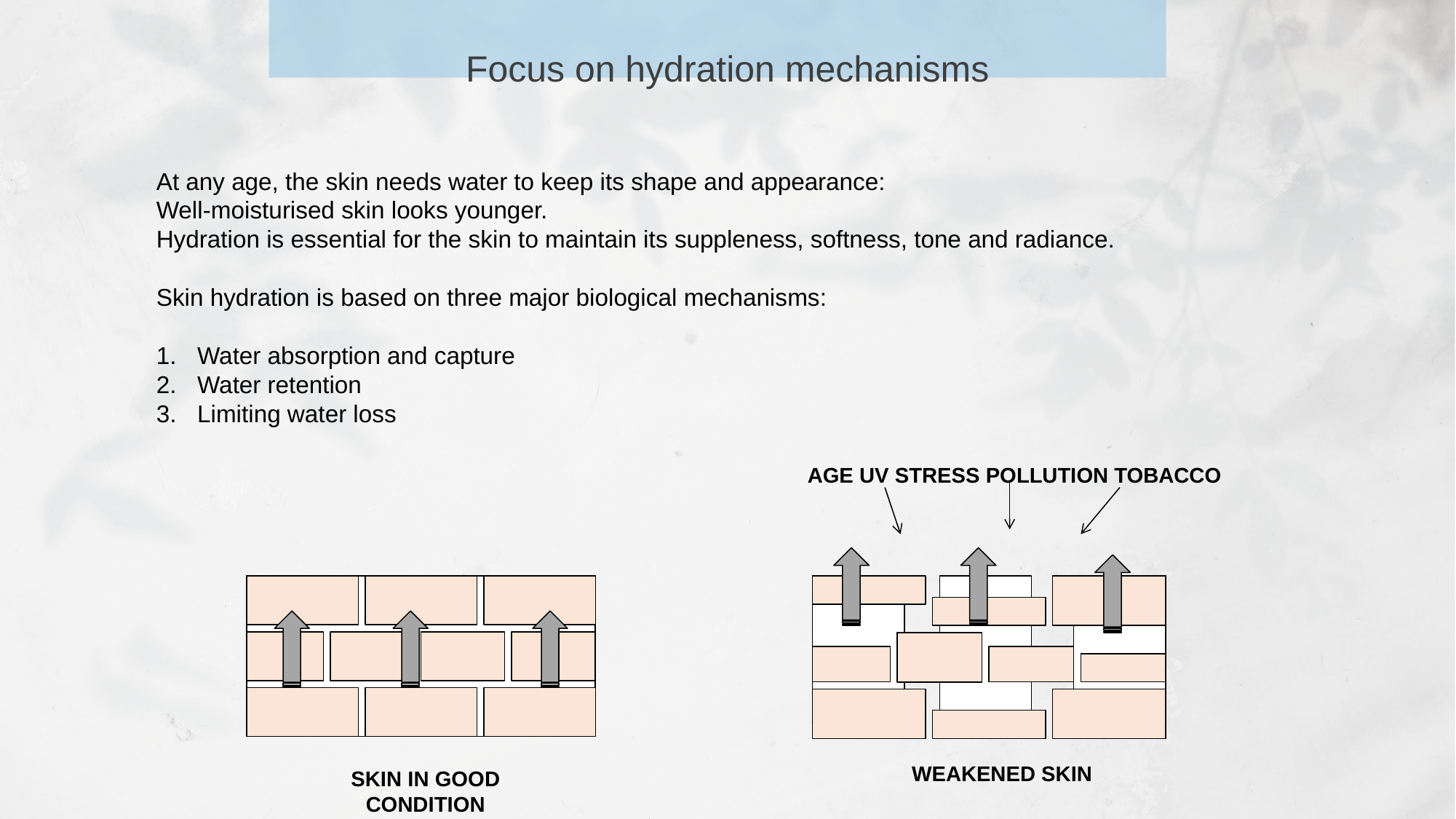

Focus on hydration mechanisms
At any age, the skin needs water to keep its shape and appearance:
Well-moisturised skin looks younger.
Hydration is essential for the skin to maintain its suppleness, softness, tone and radiance.

Skin hydration is based on three major biological mechanisms:

Water absorption and capture
Water retention
Limiting water loss
AGE UV STRESS POLLUTION TOBACCO

WEAKENED SKIN

SKIN IN GOOD CONDITION